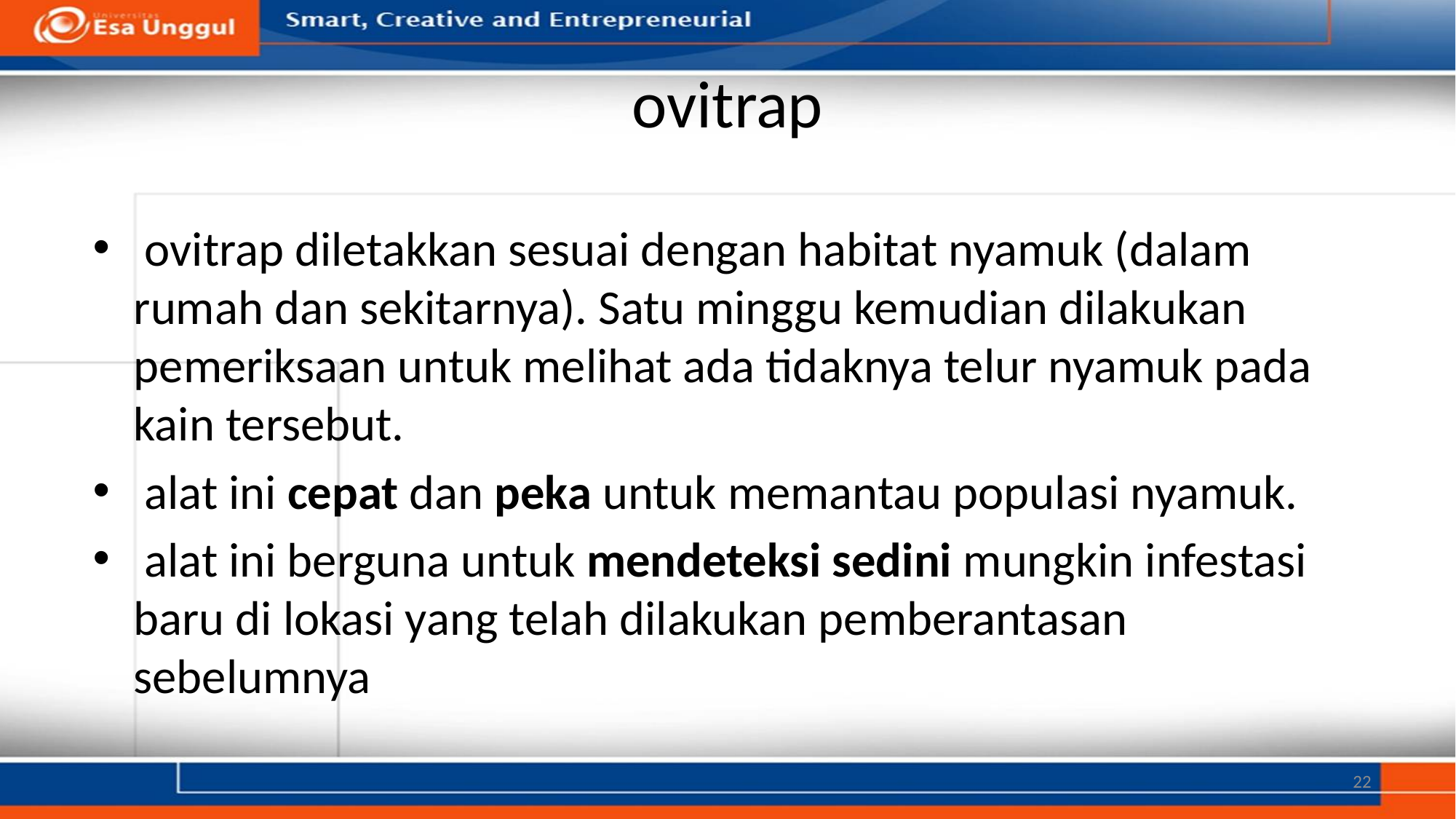

# ovitrap
 ovitrap diletakkan sesuai dengan habitat nyamuk (dalam rumah dan sekitarnya). Satu minggu kemudian dilakukan pemeriksaan untuk melihat ada tidaknya telur nyamuk pada kain tersebut.
 alat ini cepat dan peka untuk memantau populasi nyamuk.
 alat ini berguna untuk mendeteksi sedini mungkin infestasi baru di lokasi yang telah dilakukan pemberantasan sebelumnya
22